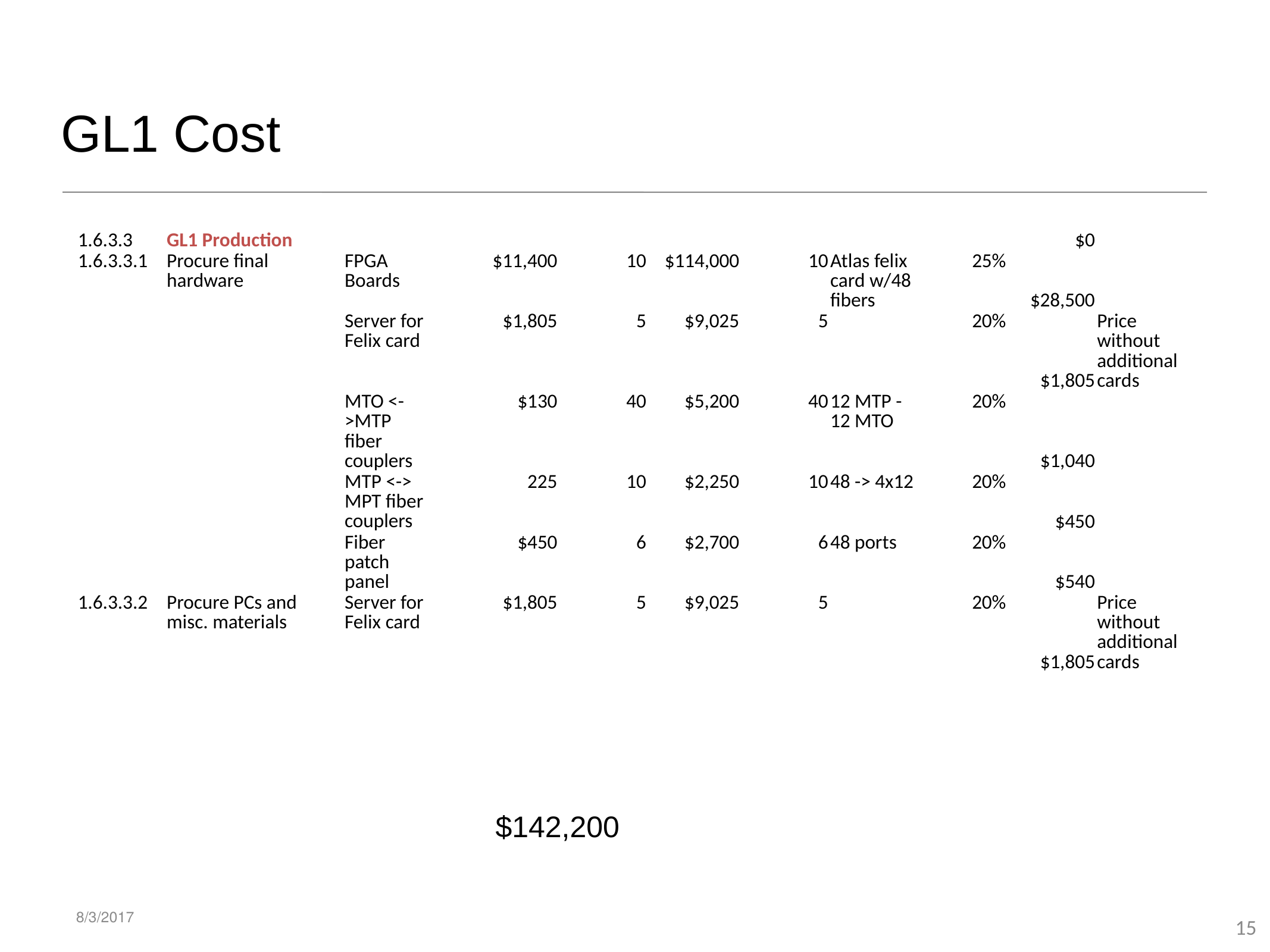

# GL1 Cost
| 1.6.3.3 | GL1 Production |  |  |  |  |  |  |  | $0 |  |
| --- | --- | --- | --- | --- | --- | --- | --- | --- | --- | --- |
| 1.6.3.3.1 | Procure final hardware | FPGA Boards | $11,400 | 10 | $114,000 | 10 | Atlas felix card w/48 fibers | 25% | $28,500 |  |
|  |  | Server for Felix card | $1,805 | 5 | $9,025 | 5 |  | 20% | $1,805 | Price without additional cards |
|  |  | MTO <->MTP fiber couplers | $130 | 40 | $5,200 | 40 | 12 MTP - 12 MTO | 20% | $1,040 |  |
|  |  | MTP <-> MPT fiber couplers | 225 | 10 | $2,250 | 10 | 48 -> 4x12 | 20% | $450 |  |
|  |  | Fiber patch panel | $450 | 6 | $2,700 | 6 | 48 ports | 20% | $540 |  |
| 1.6.3.3.2 | Procure PCs and misc. materials | Server for Felix card | $1,805 | 5 | $9,025 | 5 |  | 20% | $1,805 | Price without additional cards |
$142,200
8/3/2017
sPHENIX Director's Review
15